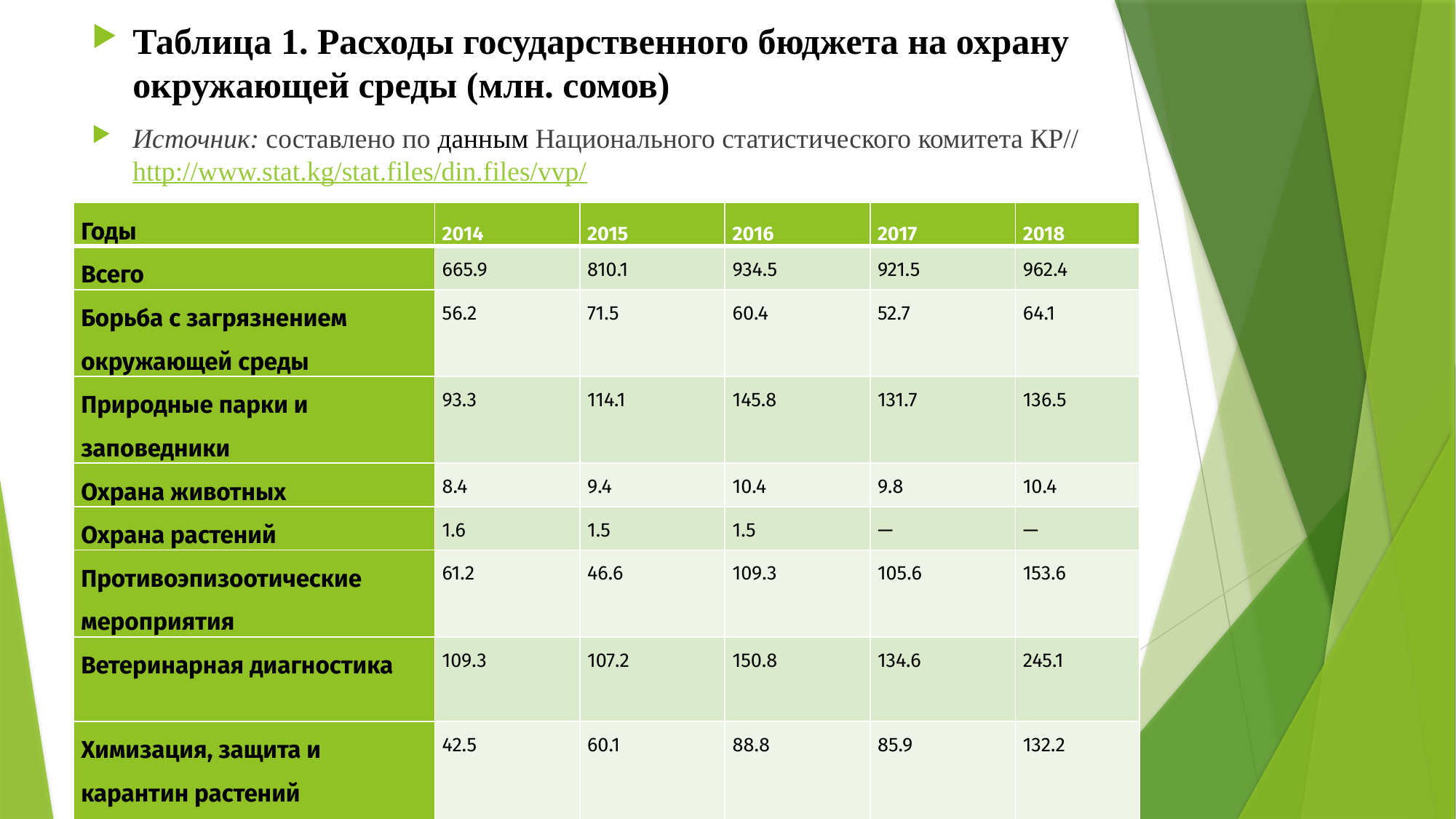

Таблица 1. Расходы государственного бюджета на охрану окружающей среды (млн. сомов)
Источник: составлено по данным Национального статистического комитета КР// http://www.stat.kg/stat.files/din.files/vvp/

#
| Годы | 2014 | 2015 | 2016 | 2017 | 2018 |
| --- | --- | --- | --- | --- | --- |
| Всего | 665.9 | 810.1 | 934.5 | 921.5 | 962.4 |
| Борьба с загрязнением окружающей среды | 56.2 | 71.5 | 60.4 | 52.7 | 64.1 |
| Природные парки и заповедники | 93.3 | 114.1 | 145.8 | 131.7 | 136.5 |
| Охрана животных | 8.4 | 9.4 | 10.4 | 9.8 | 10.4 |
| Охрана растений | 1.6 | 1.5 | 1.5 | — | — |
| Противоэпизоотические мероприятия | 61.2 | 46.6 | 109.3 | 105.6 | 153.6 |
| Ветеринарная диагностика | 109.3 | 107.2 | 150.8 | 134.6 | 245.1 |
| Химизация, защита и карантин растений | 42.5 | 60.1 | 88.8 | 85.9 | 132.2 |